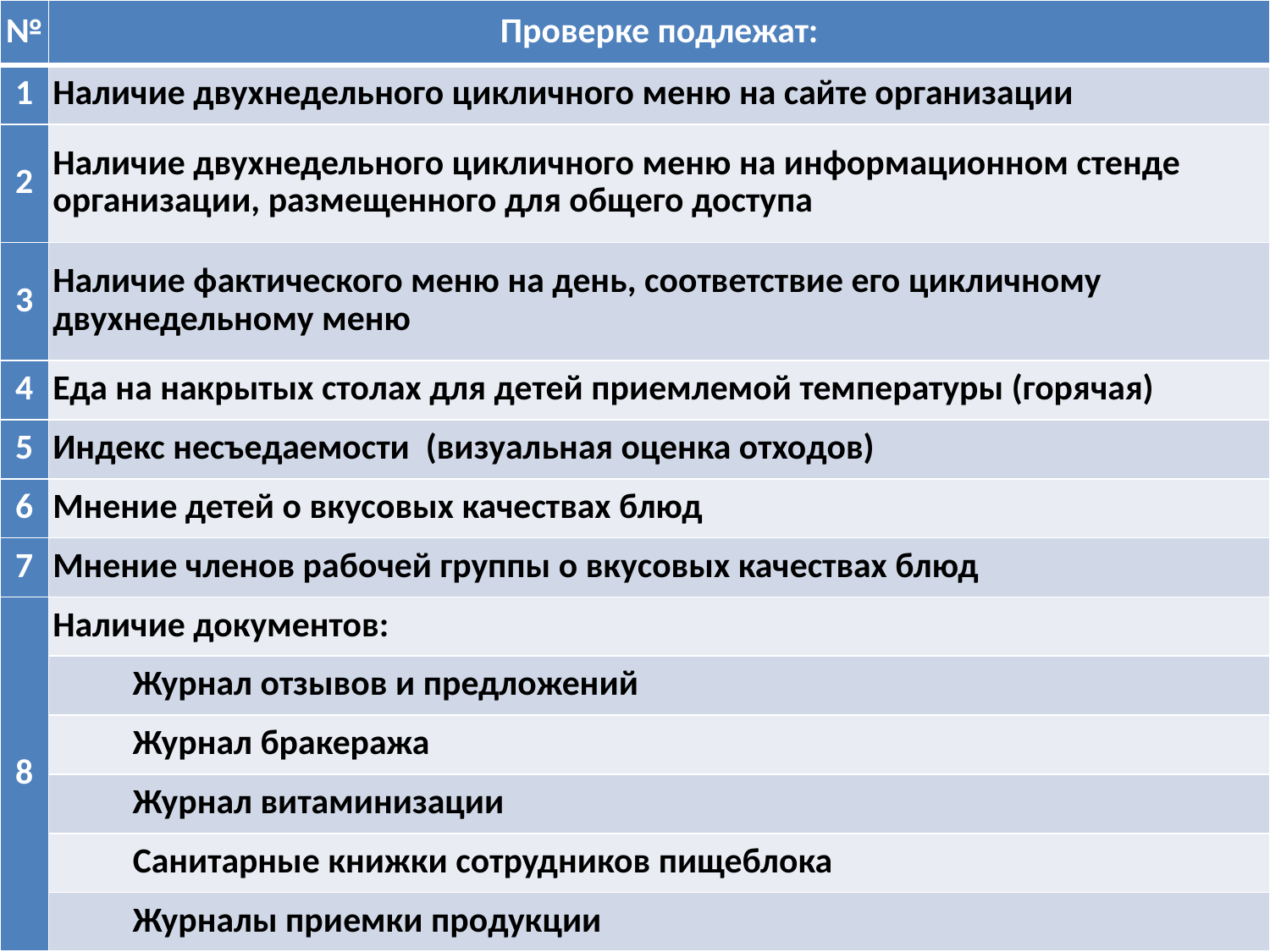

| № | Проверке подлежат: |
| --- | --- |
| 1 | Наличие двухнедельного цикличного меню на сайте организации |
| 2 | Наличие двухнедельного цикличного меню на информационном стенде организации, размещенного для общего доступа |
| 3 | Наличие фактического меню на день, соответствие его цикличному двухнедельному меню |
| 4 | Еда на накрытых столах для детей приемлемой температуры (горячая) |
| 5 | Индекс несъедаемости (визуальная оценка отходов) |
| 6 | Мнение детей о вкусовых качествах блюд |
| 7 | Мнение членов рабочей группы о вкусовых качествах блюд |
| 8 | Наличие документов: |
|  | Журнал отзывов и предложений |
|  | Журнал бракеража |
|  | Журнал витаминизации |
|  | Санитарные книжки сотрудников пищеблока |
|  | Журналы приемки продукции |